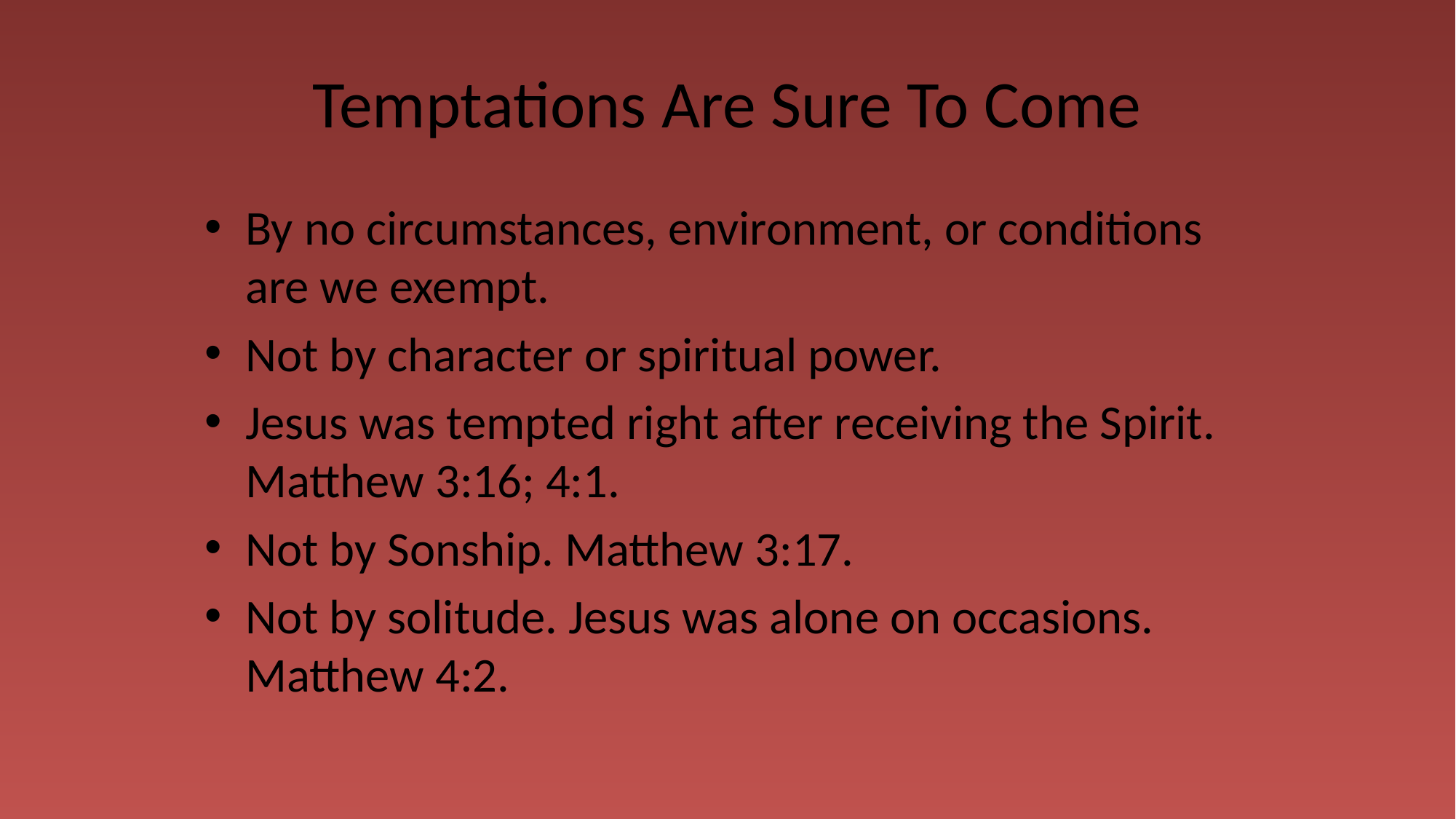

# Temptations Are Sure To Come
By no circumstances, environment, or conditions are we exempt.
Not by character or spiritual power.
Jesus was tempted right after receiving the Spirit. Matthew 3:16; 4:1.
Not by Sonship. Matthew 3:17.
Not by solitude. Jesus was alone on occasions. Matthew 4:2.